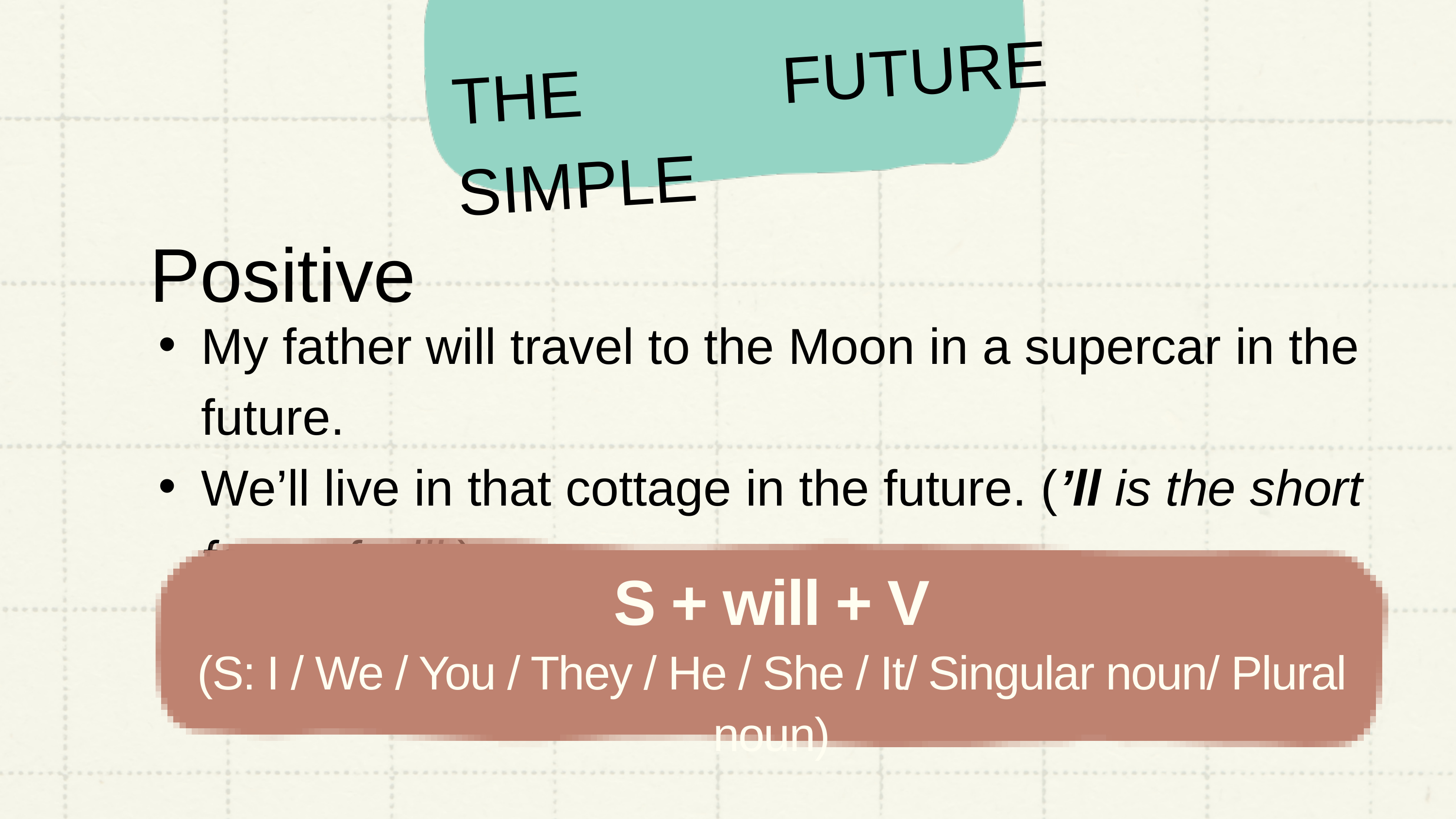

THE FUTURE SIMPLE
Positive
My father will travel to the Moon in a supercar in the future.
We’ll live in that cottage in the future. (’ll is the short form of will.)

S + will + V
(S: I / We / You / They / He / She / It/ Singular noun/ Plural noun)